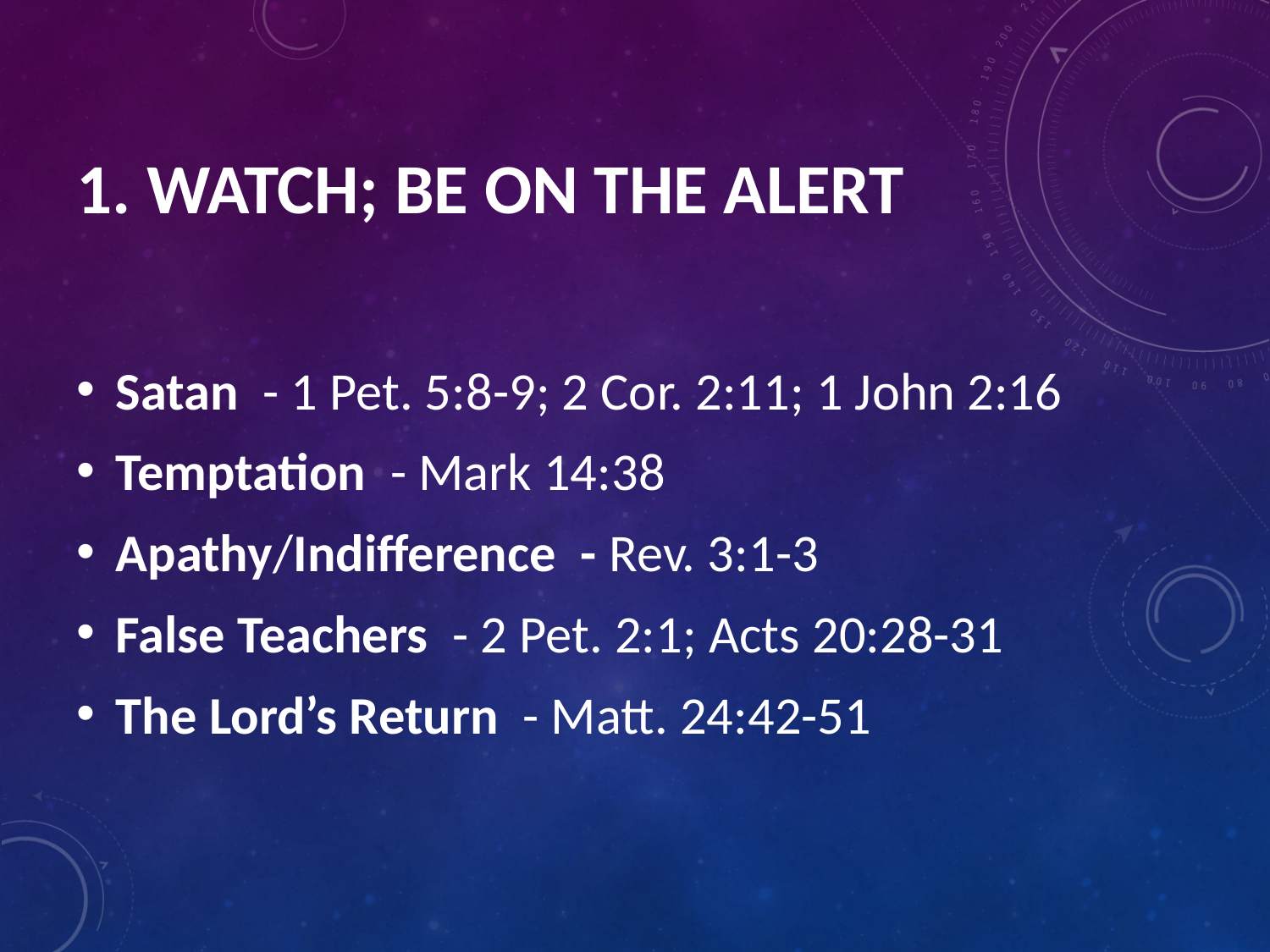

# 1. Watch; Be On the Alert
Satan  - 1 Pet. 5:8-9; 2 Cor. 2:11; 1 John 2:16
Temptation  - Mark 14:38
Apathy/Indifference  - Rev. 3:1-3
False Teachers  - 2 Pet. 2:1; Acts 20:28-31
The Lord’s Return  - Matt. 24:42-51